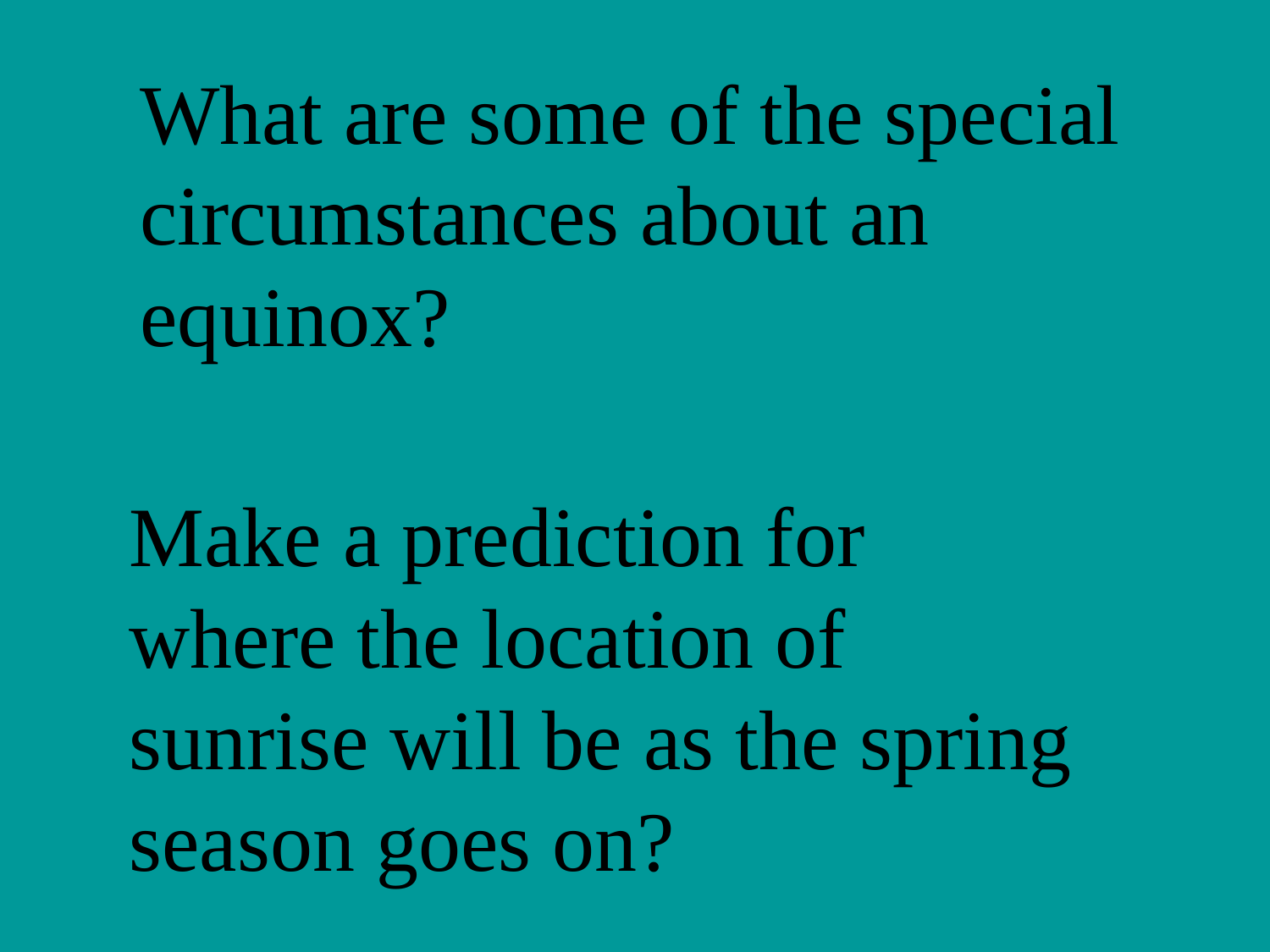

What are some of the special circumstances about an equinox?
Make a prediction for where the location of sunrise will be as the spring season goes on?